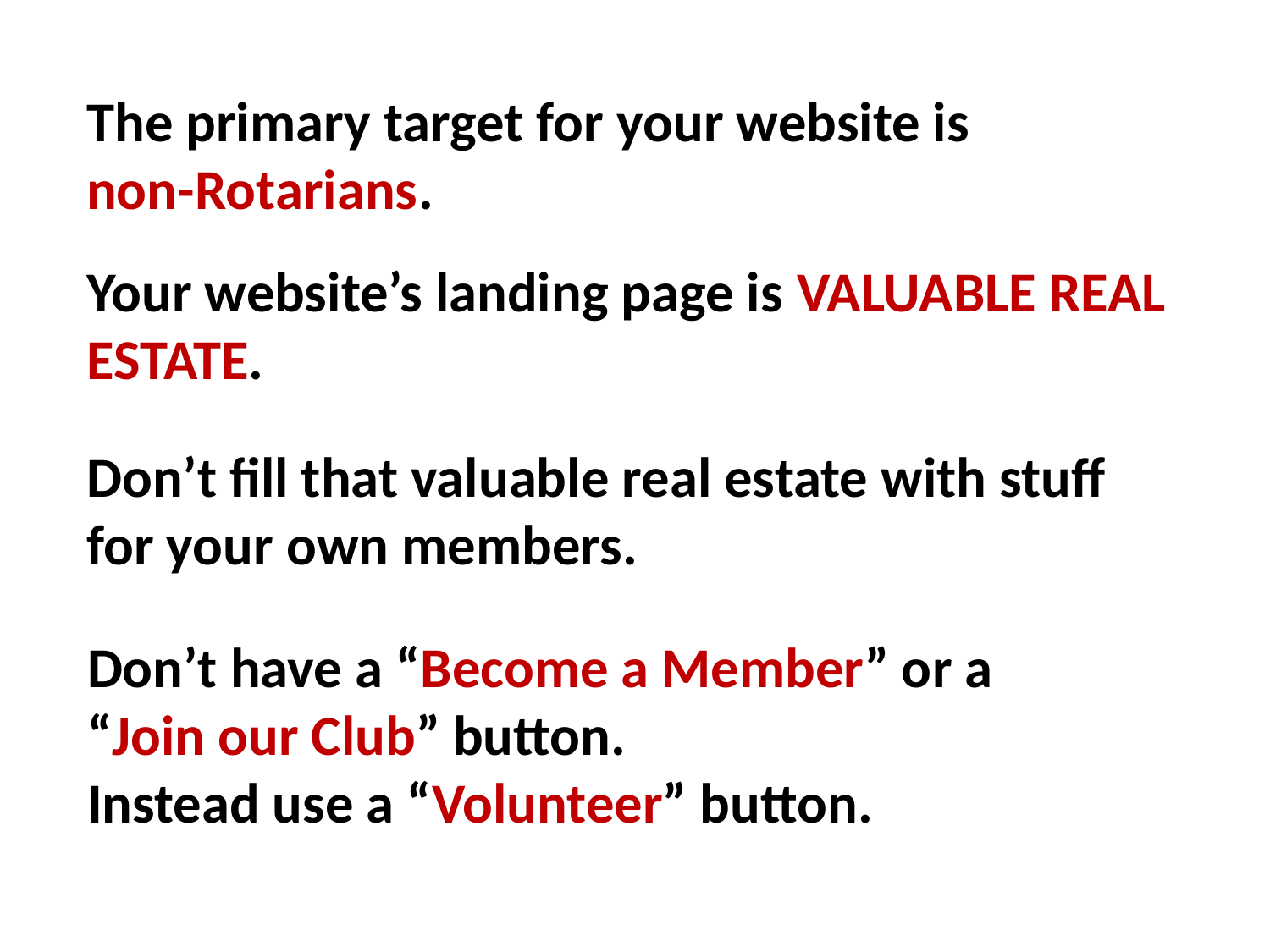

The primary target for your website is
non-Rotarians.
Your website’s landing page is VALUABLE REAL ESTATE.
Don’t fill that valuable real estate with stuff for your own members.
Don’t have a “Become a Member” or a
“Join our Club” button.
Instead use a “Volunteer” button.